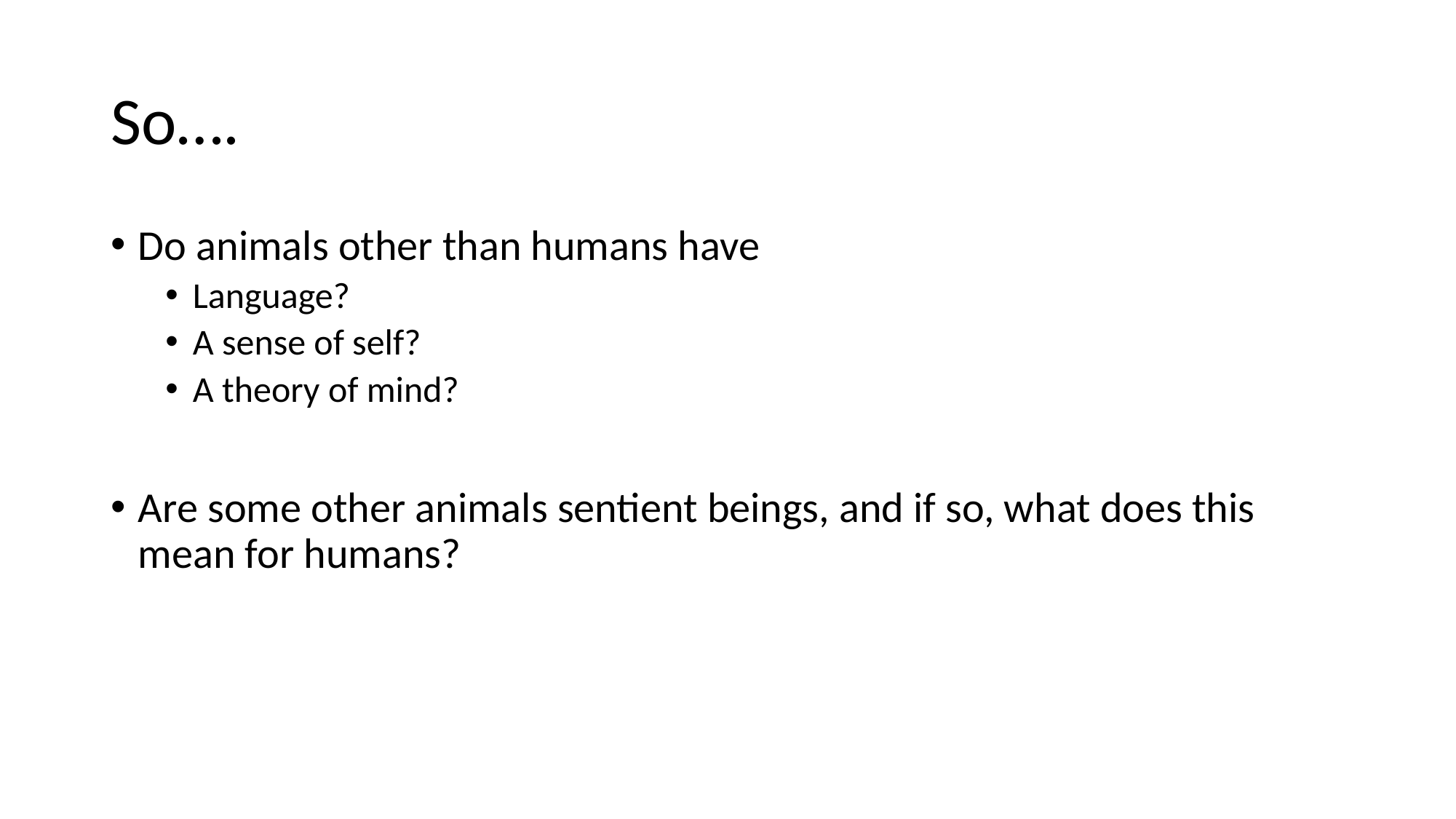

# So….
Do animals other than humans have
Language?
A sense of self?
A theory of mind?

Are some other animals sentient beings, and if so, what does this mean for humans?